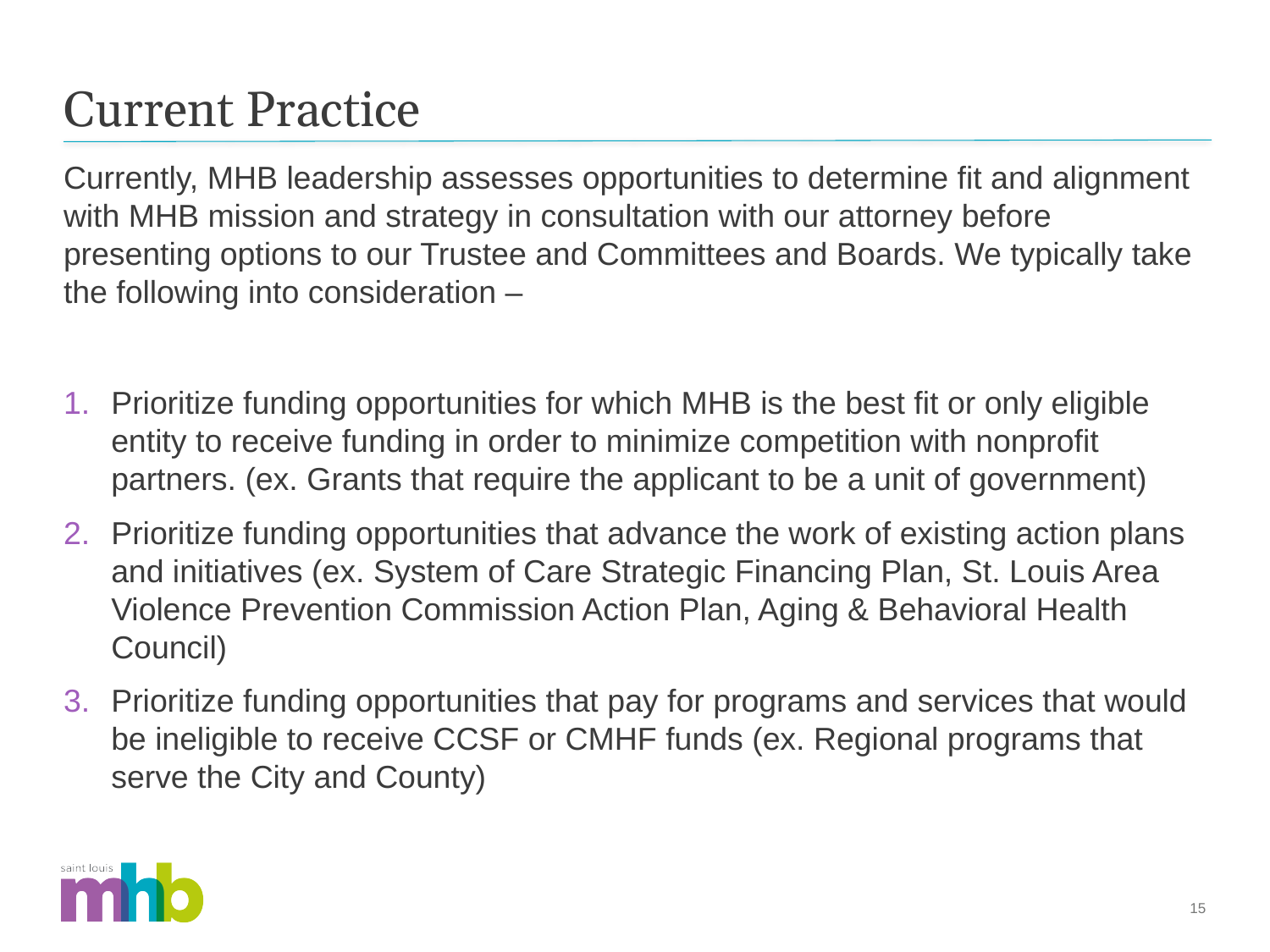

# Current Practice
Currently, MHB leadership assesses opportunities to determine fit and alignment with MHB mission and strategy in consultation with our attorney before presenting options to our Trustee and Committees and Boards. We typically take the following into consideration –

Prioritize funding opportunities for which MHB is the best fit or only eligible entity to receive funding in order to minimize competition with nonprofit partners. (ex. Grants that require the applicant to be a unit of government)
Prioritize funding opportunities that advance the work of existing action plans and initiatives (ex. System of Care Strategic Financing Plan, St. Louis Area Violence Prevention Commission Action Plan, Aging & Behavioral Health Council)
Prioritize funding opportunities that pay for programs and services that would be ineligible to receive CCSF or CMHF funds (ex. Regional programs that serve the City and County)
15